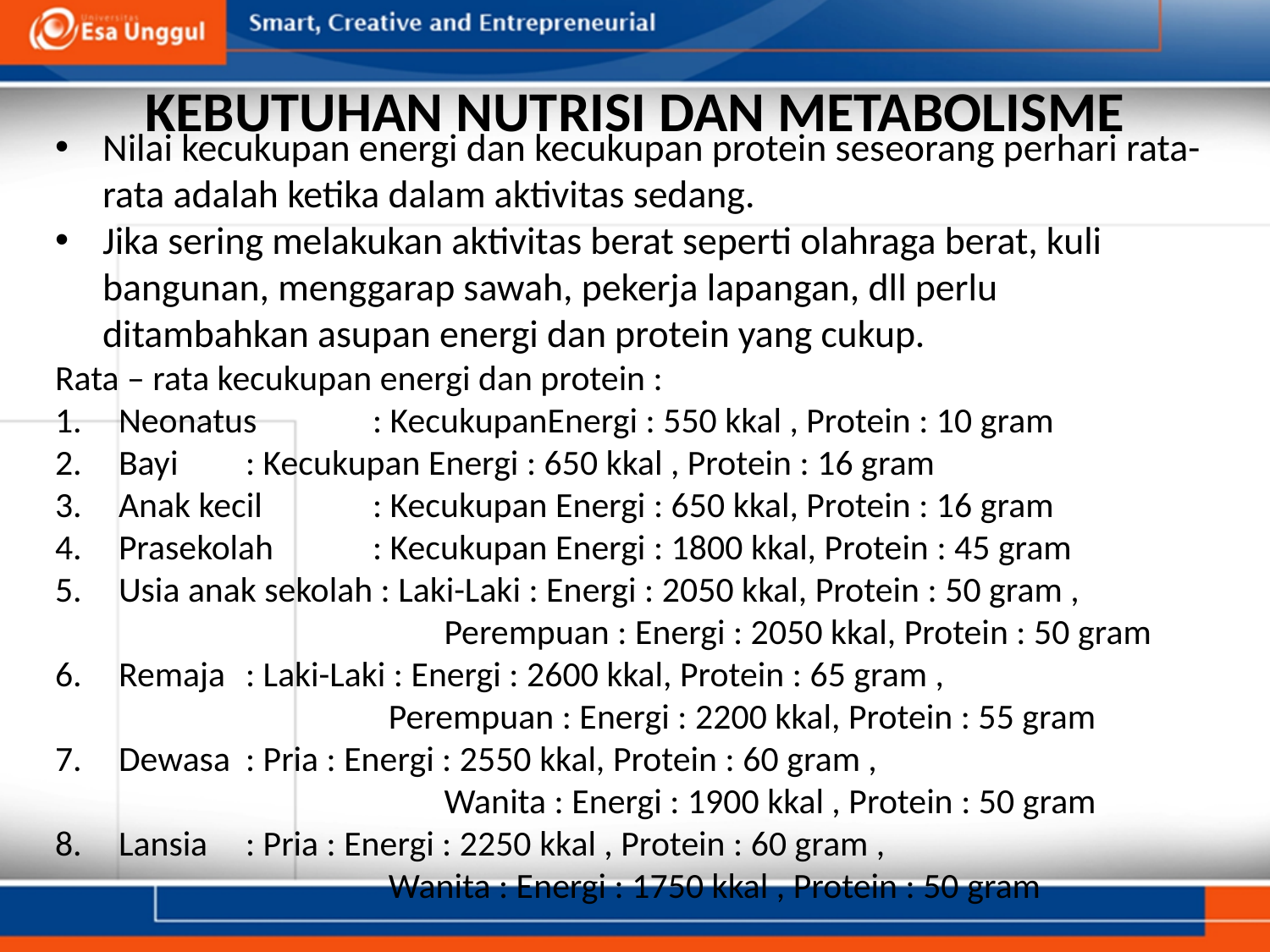

# KEBUTUHAN NUTRISI DAN METABOLISME
Nilai kecukupan energi dan kecukupan protein seseorang perhari rata-rata adalah ketika dalam aktivitas sedang.
Jika sering melakukan aktivitas berat seperti olahraga berat, kuli bangunan, menggarap sawah, pekerja lapangan, dll perlu ditambahkan asupan energi dan protein yang cukup.
Rata – rata kecukupan energi dan protein :
Neonatus 	: KecukupanEnergi : 550 kkal , Protein : 10 gram
Bayi  	: Kecukupan Energi : 650 kkal , Protein : 16 gram
Anak kecil 	: Kecukupan Energi : 650 kkal, Protein : 16 gram
Prasekolah 	: Kecukupan Energi : 1800 kkal, Protein : 45 gram
Usia anak sekolah : Laki-Laki : Energi : 2050 kkal, Protein : 50 gram ,
			  Perempuan : Energi : 2050 kkal, Protein : 50 gram
Remaja 	: Laki-Laki : Energi : 2600 kkal, Protein : 65 gram ,
			  Perempuan : Energi : 2200 kkal, Protein : 55 gram
Dewasa 	: Pria : Energi : 2550 kkal, Protein : 60 gram ,
			  Wanita : Energi : 1900 kkal , Protein : 50 gram
Lansia 	: Pria : Energi : 2250 kkal , Protein : 60 gram ,
			  Wanita : Energi : 1750 kkal , Protein : 50 gram